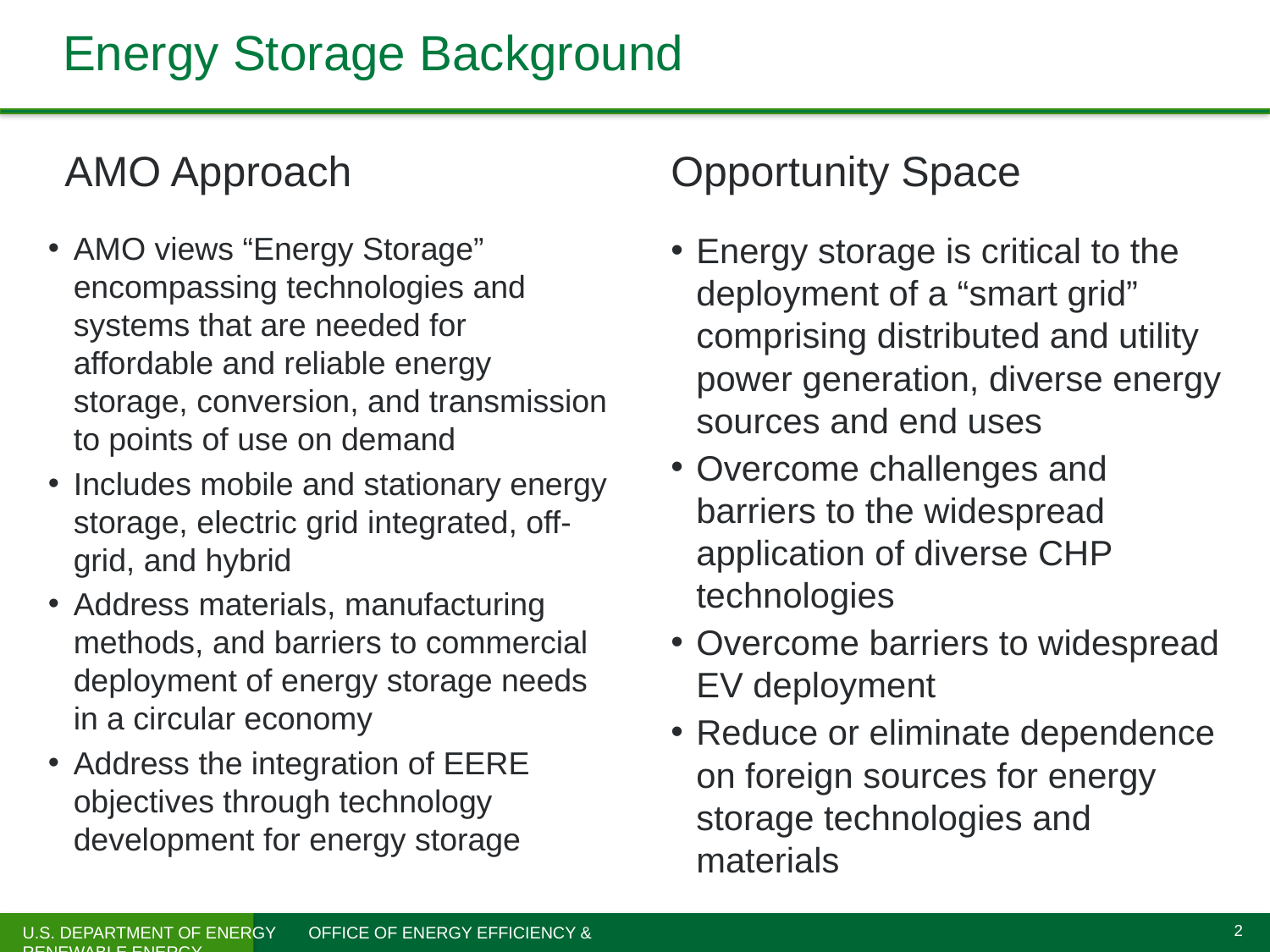

# Energy Storage Background
AMO Approach
Opportunity Space
AMO views “Energy Storage” encompassing technologies and systems that are needed for affordable and reliable energy storage, conversion, and transmission to points of use on demand
Includes mobile and stationary energy storage, electric grid integrated, off-grid, and hybrid
Address materials, manufacturing methods, and barriers to commercial deployment of energy storage needs in a circular economy
Address the integration of EERE objectives through technology development for energy storage

Energy storage is critical to the deployment of a “smart grid” comprising distributed and utility power generation, diverse energy sources and end uses
Overcome challenges and barriers to the widespread application of diverse CHP technologies
Overcome barriers to widespread EV deployment
Reduce or eliminate dependence on foreign sources for energy storage technologies and materials